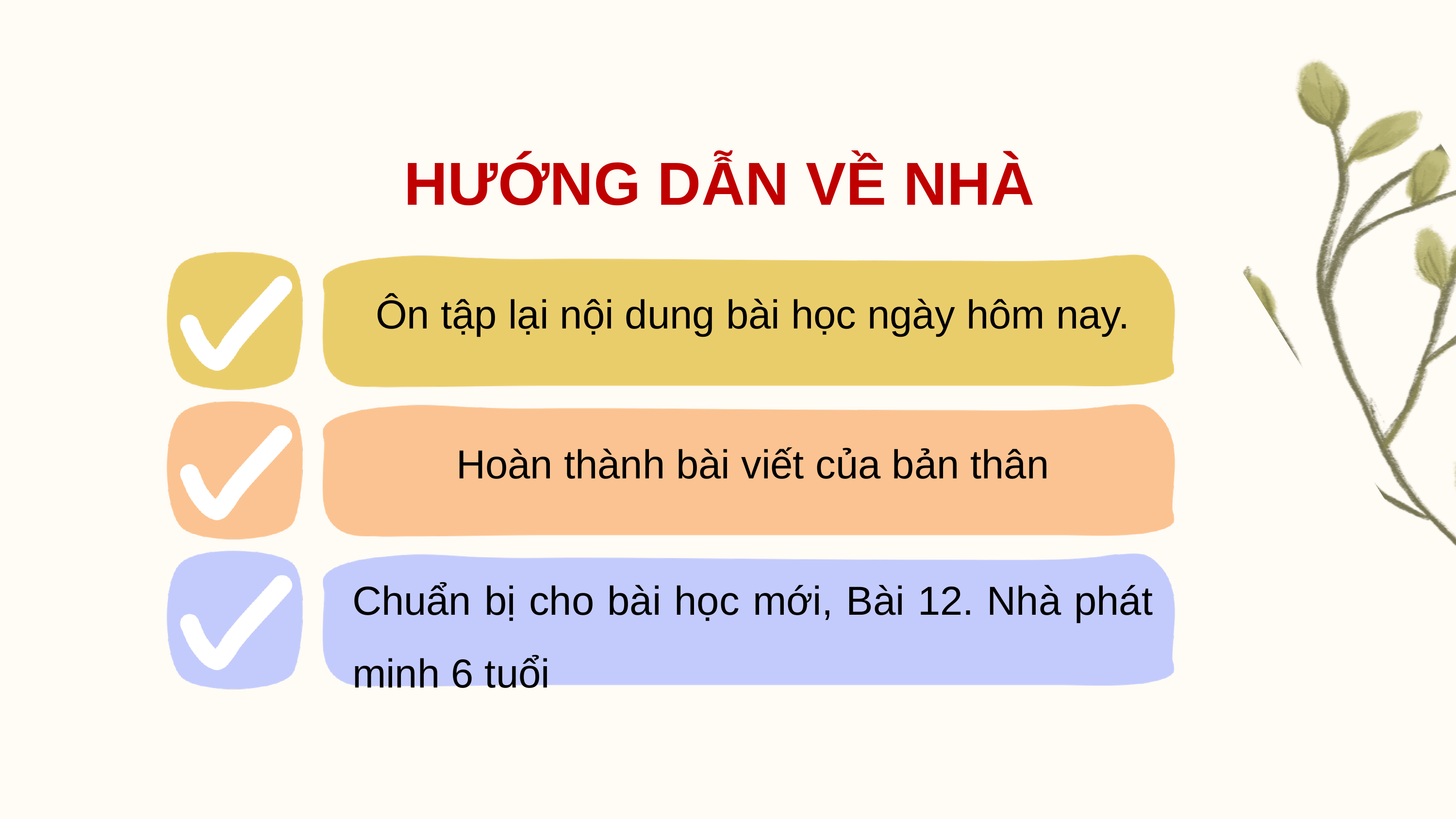

HƯỚNG DẪN VỀ NHÀ

Ôn tập lại nội dung bài học ngày hôm nay.

Hoàn thành bài viết của bản thân

Chuẩn bị cho bài học mới, Bài 12. Nhà phát minh 6 tuổi